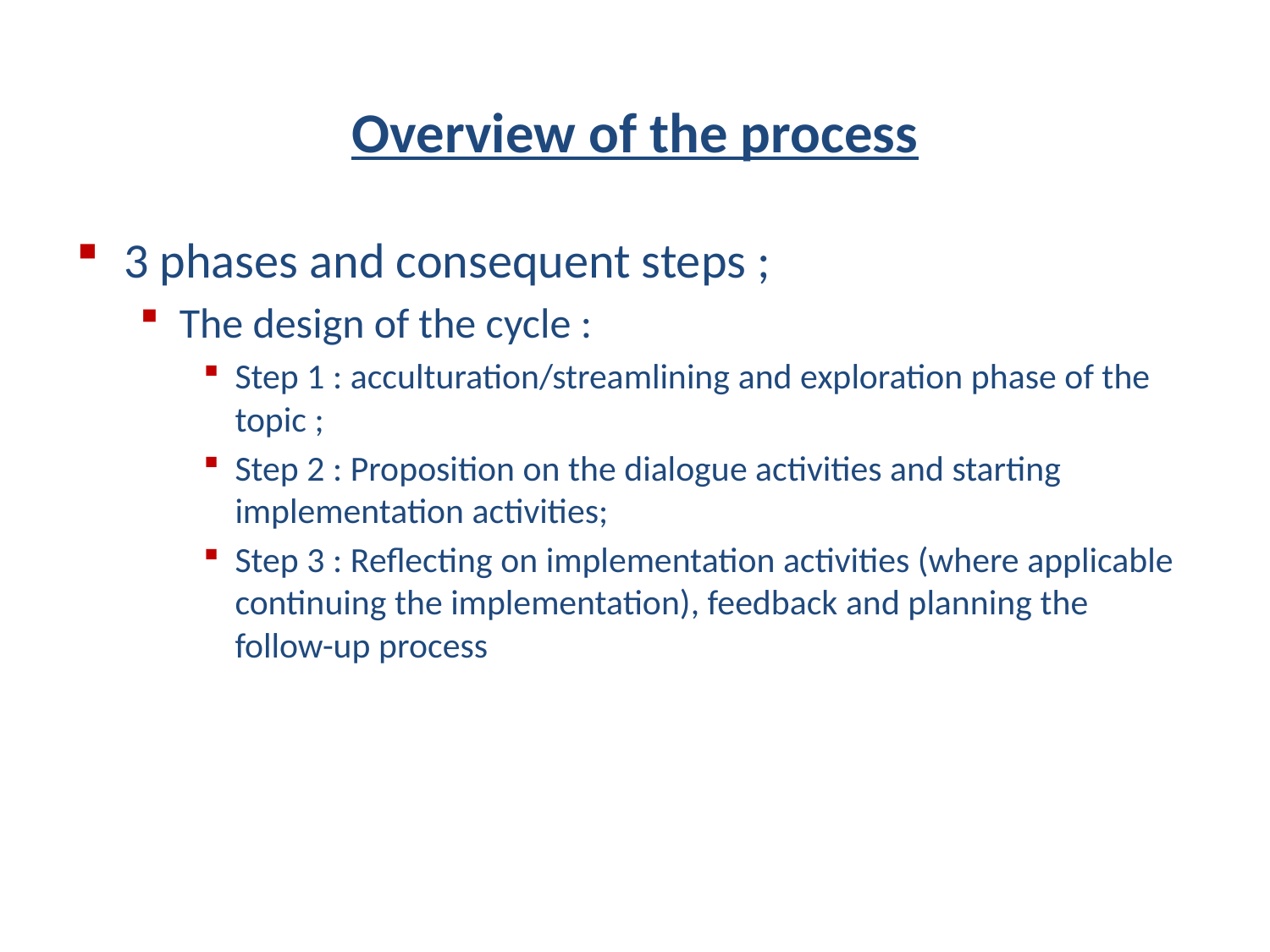

# Overview of the process
3 phases and consequent steps ;
The design of the cycle :
Step 1 : acculturation/streamlining and exploration phase of the topic ;
Step 2 : Proposition on the dialogue activities and starting implementation activities;
Step 3 : Reflecting on implementation activities (where applicable continuing the implementation), feedback and planning the follow-up process